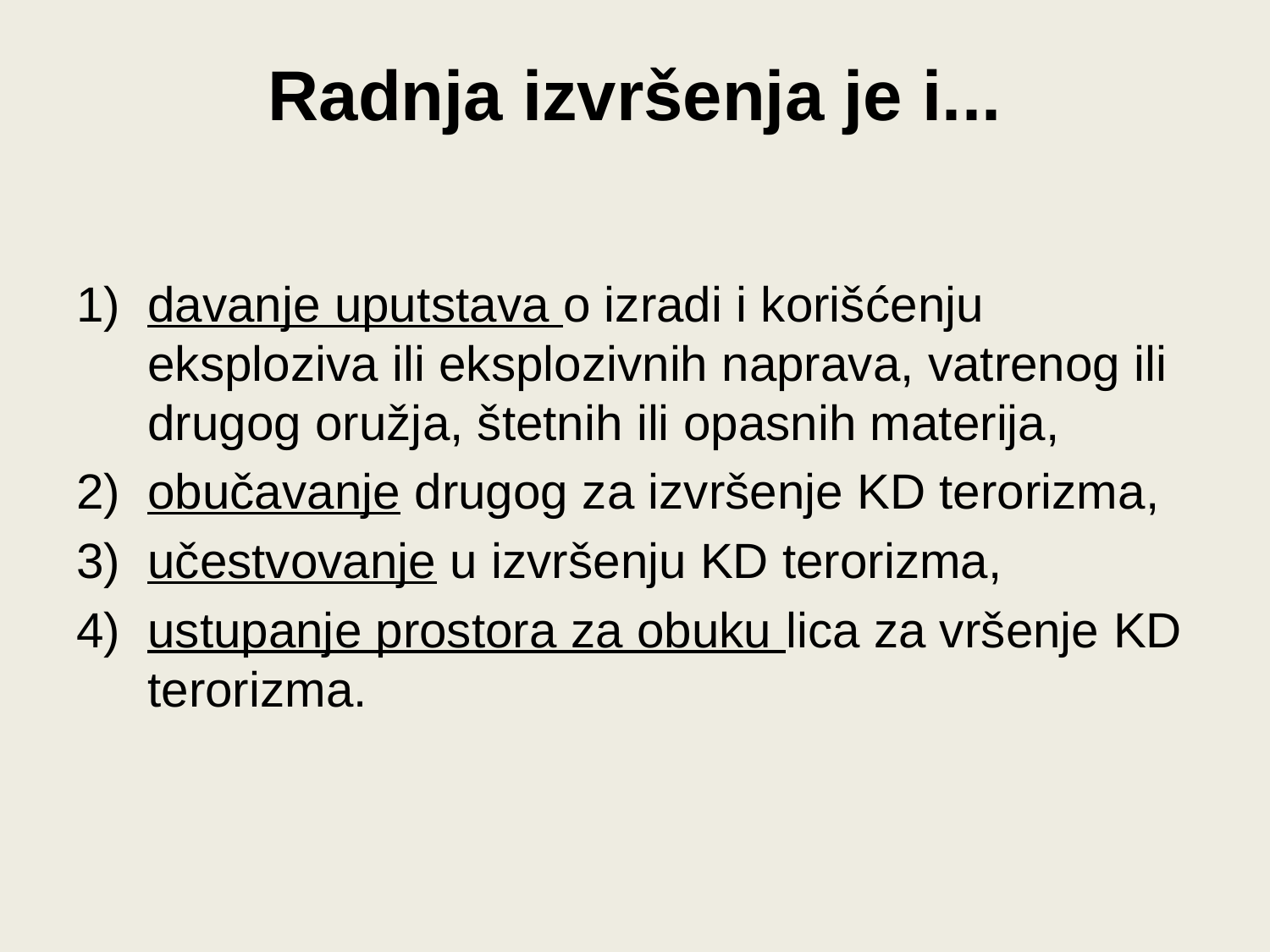

# Radnja izvršenja je i...
davanje uputstava o izradi i korišćenju eksploziva ili eksplozivnih naprava, vatrenog ili drugog oružja, štetnih ili opasnih materija,
obučavanje drugog za izvršenje KD terorizma,
učestvovanje u izvršenju KD terorizma,
ustupanje prostora za obuku lica za vršenje KD terorizma.